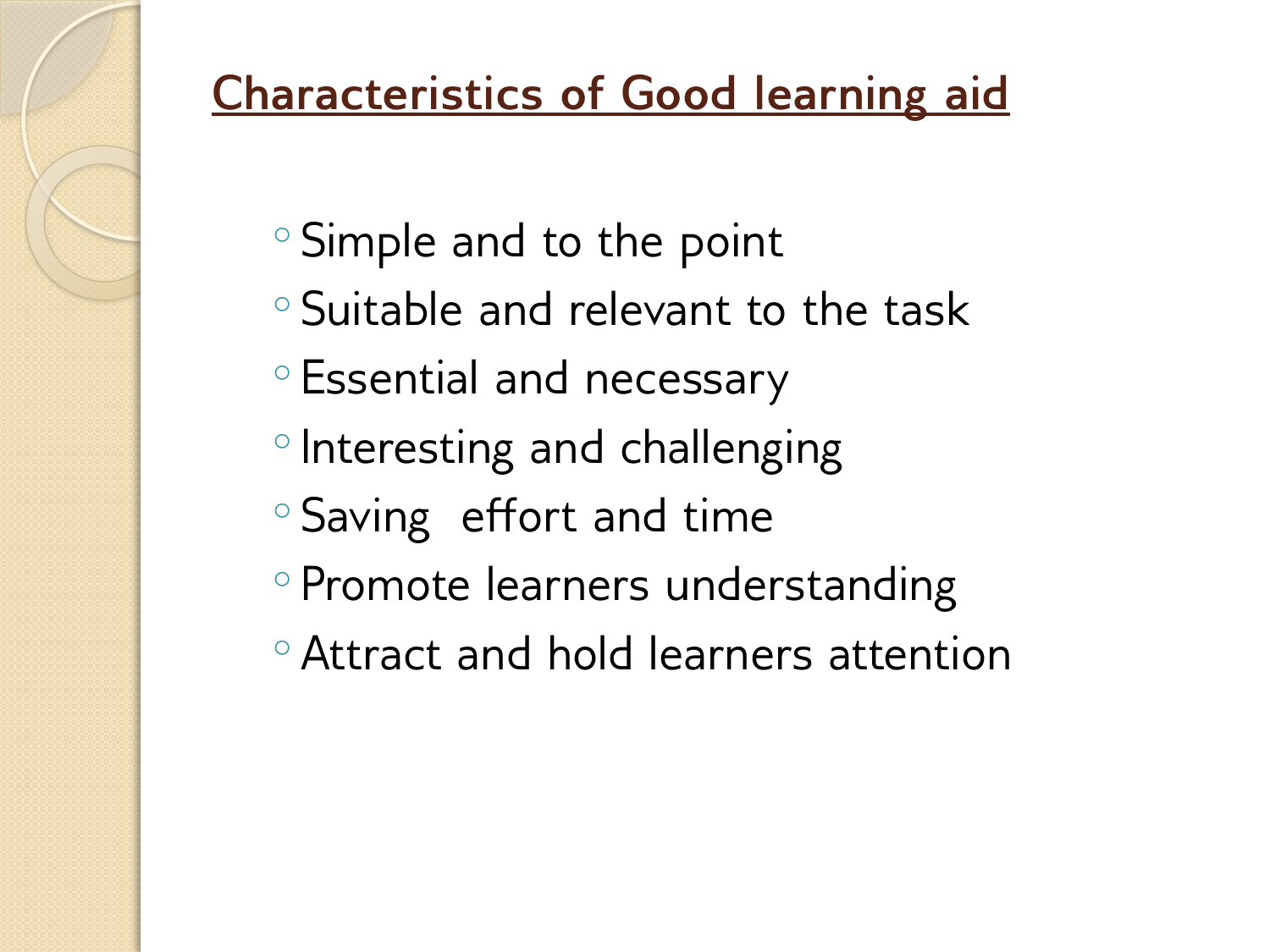

# Characteristics of Good learning aid
Simple and to the point
Suitable and relevant to the task
Essential and necessary
Interesting and challenging
Saving  effort and time
Promote learners understanding
Attract and hold learners attention